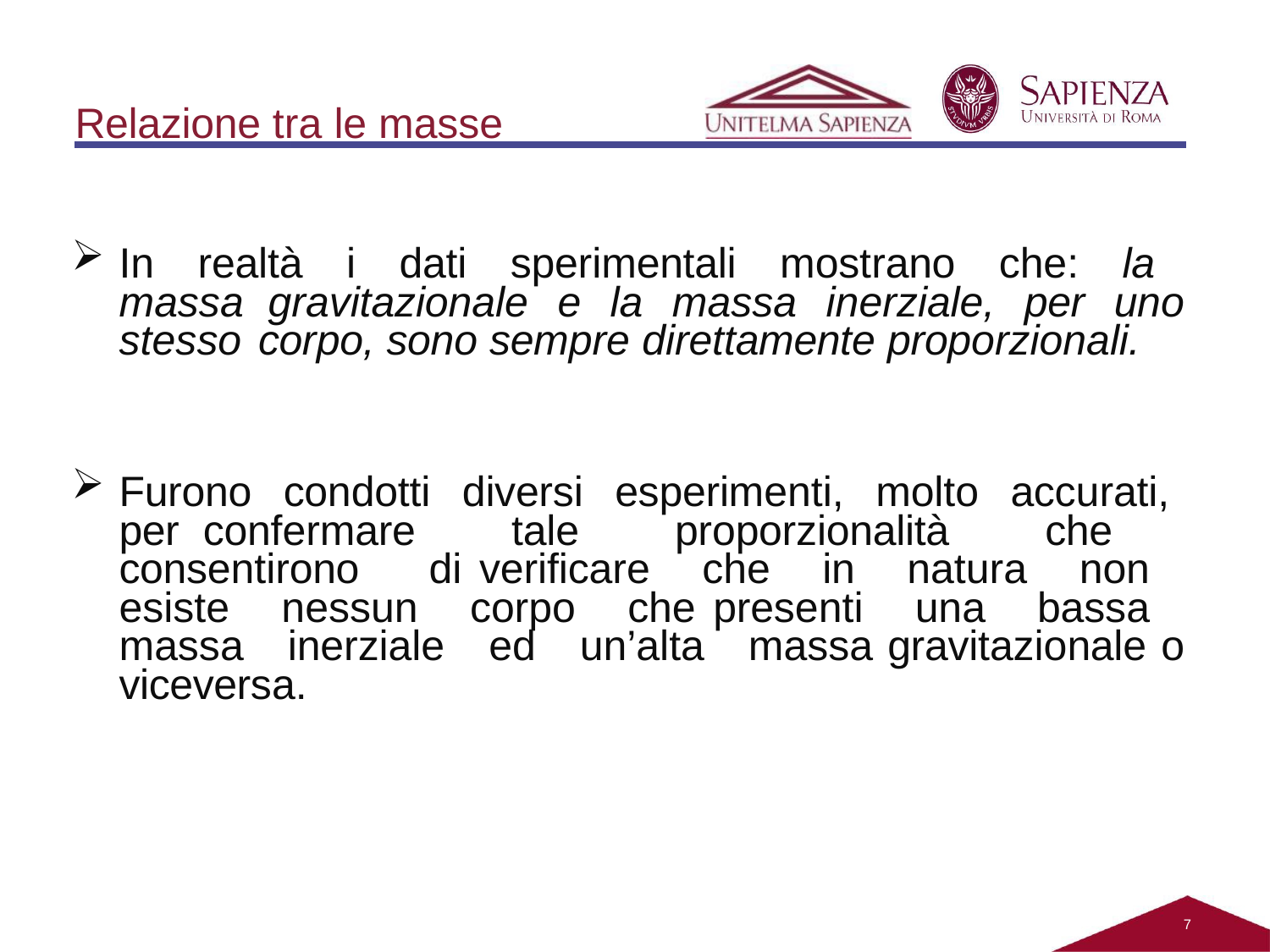

# Relazione tra le masse
In   realtà   i   dati   sperimentali   mostrano   che:   la   massa gravitazionale e la massa inerziale, per uno stesso corpo, sono sempre direttamente proporzionali.

Furono  condotti  diversi  esperimenti,  molto  accurati,  per confermare    tale    proporzionalità    che    consentirono    di verificare   che   in   natura   non   esiste   nessun   corpo   che presenti   una   bassa   massa   inerziale   ed   un’alta   massa gravitazionale o viceversa.
7